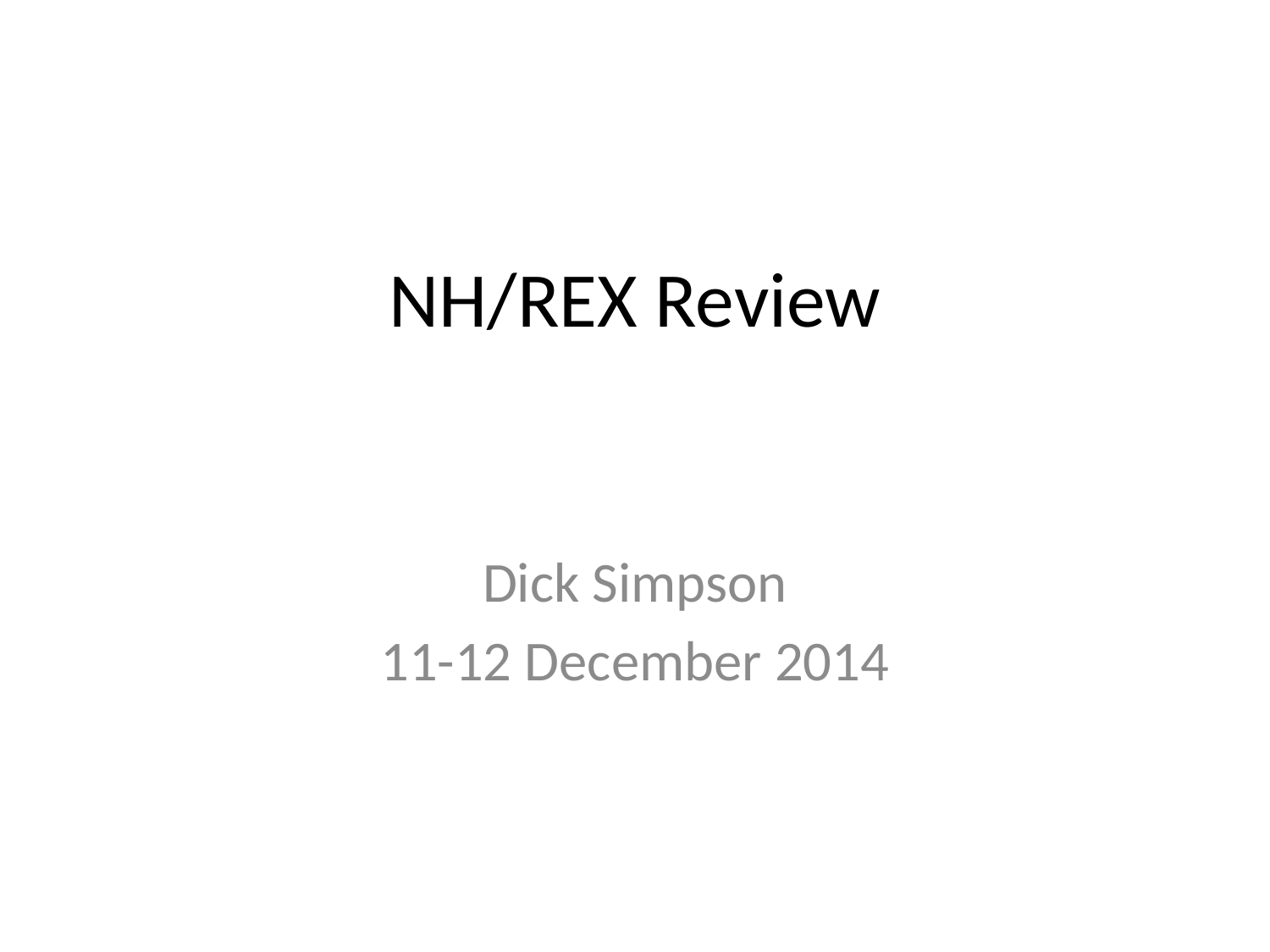

# NH/REX Review
Dick Simpson
11-12 December 2014